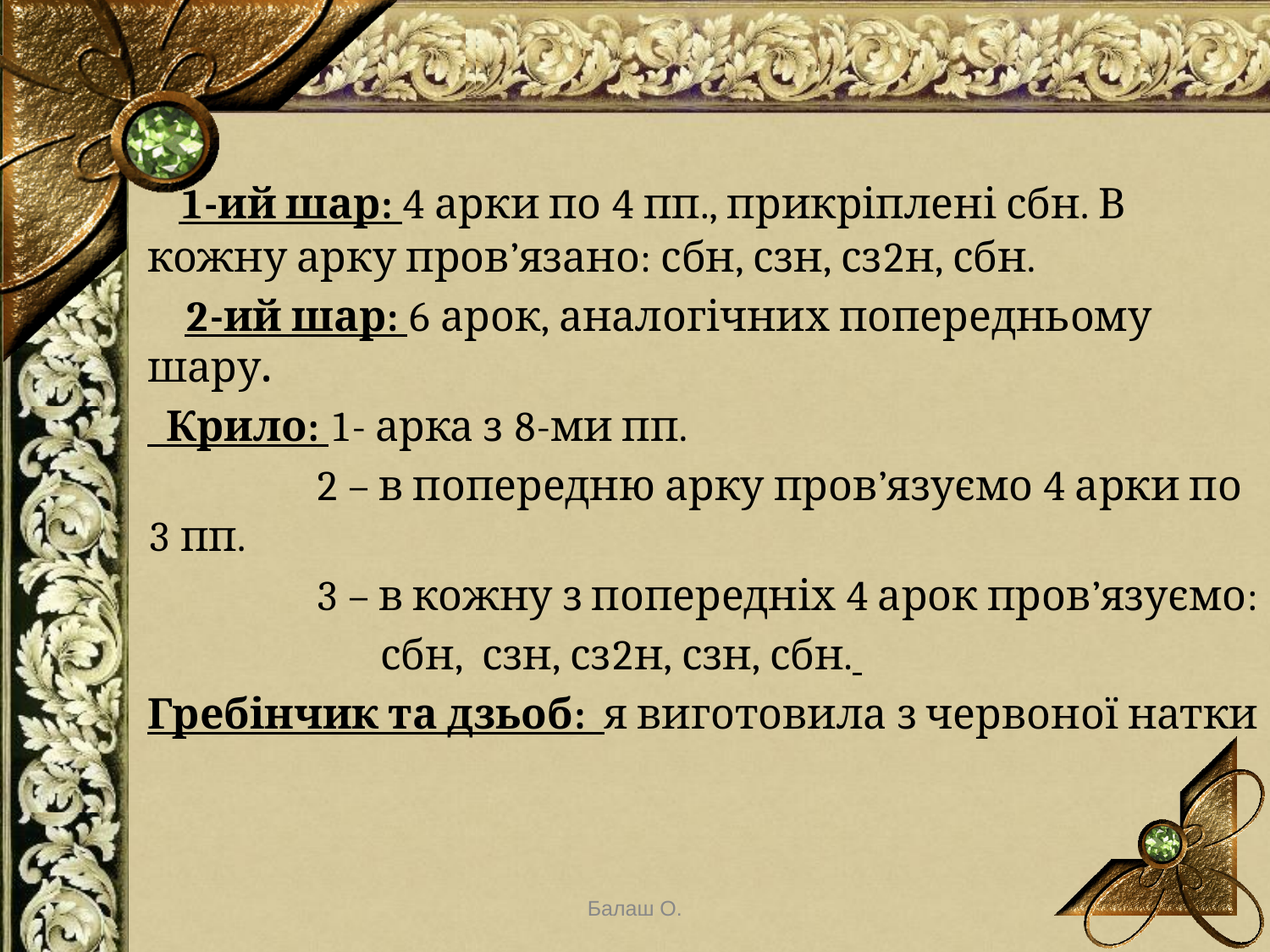

1-ий шар: 4 арки по 4 пп., прикріплені сбн. В кожну арку пров’язано: сбн, сзн, сз2н, сбн.
    2-ий шар: 6 арок, аналогічних попередньому шару.
  Крило: 1- арка з 8-ми пп.
                  2 – в попередню арку пров’язуємо 4 арки по 3 пп.
                  3 – в кожну з попередніх 4 арок пров’язуємо:
                         сбн,  сзн, сз2н, сзн, сбн.
Гребінчик та дзьоб:  я виготовила з червоної натки
Балаш О.